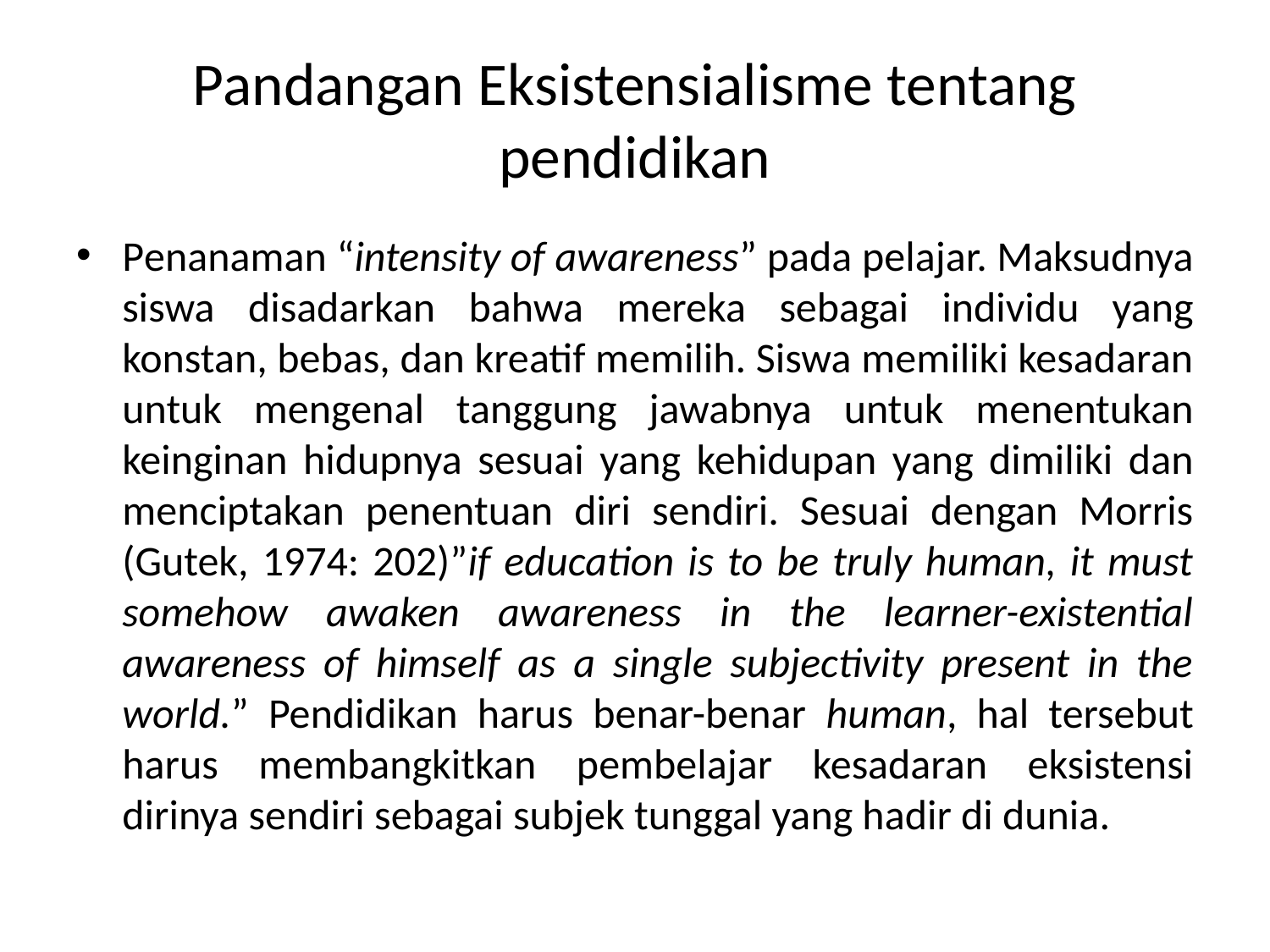

# Pandangan Eksistensialisme tentang pendidikan
Penanaman “intensity of awareness” pada pelajar. Maksudnya siswa disadarkan bahwa mereka sebagai individu yang konstan, bebas, dan kreatif memilih. Siswa memiliki kesadaran untuk mengenal tanggung jawabnya untuk menentukan keinginan hidupnya sesuai yang kehidupan yang dimiliki dan menciptakan penentuan diri sendiri. Sesuai dengan Morris (Gutek, 1974: 202)”if education is to be truly human, it must somehow awaken awareness in the learner-existential awareness of himself as a single subjectivity present in the world.” Pendidikan harus benar-benar human, hal tersebut harus membangkitkan pembelajar kesadaran eksistensi dirinya sendiri sebagai subjek tunggal yang hadir di dunia.